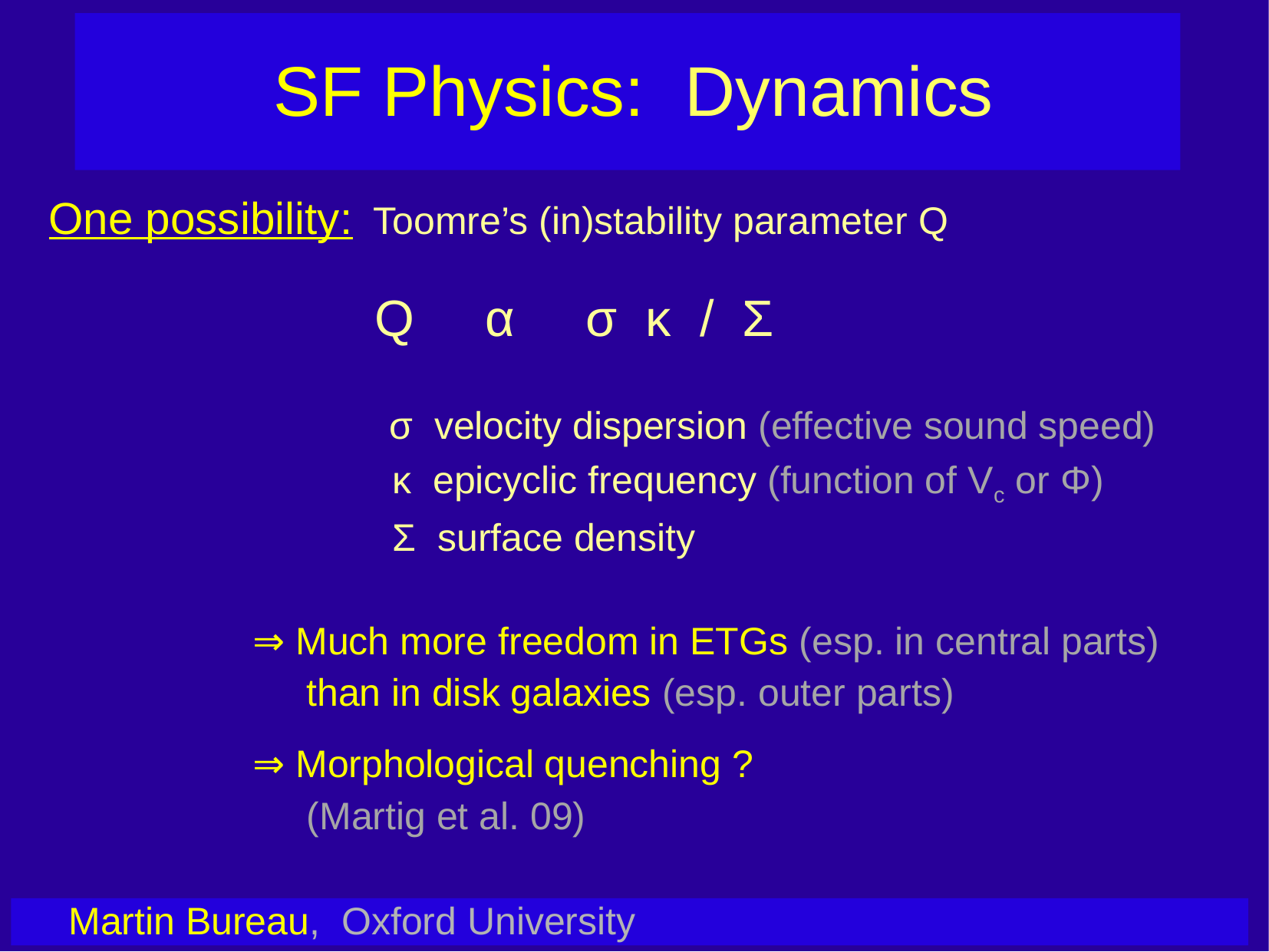

SF Physics:  Dynamics
One possibility:  Toomre’s (in)stability parameter Q

                       Q     α     σ  κ  /  Σ

                        σ  velocity dispersion (effective sound speed)
                                κ  epicyclic frequency (function of Vc or Φ)
                                Σ  surface density

                   ⇒ Much more freedom in ETGs (esp. in central parts)
                        than in disk galaxies (esp. outer parts)

                   ⇒ Morphological quenching ?
                        (Martig et al. 09)